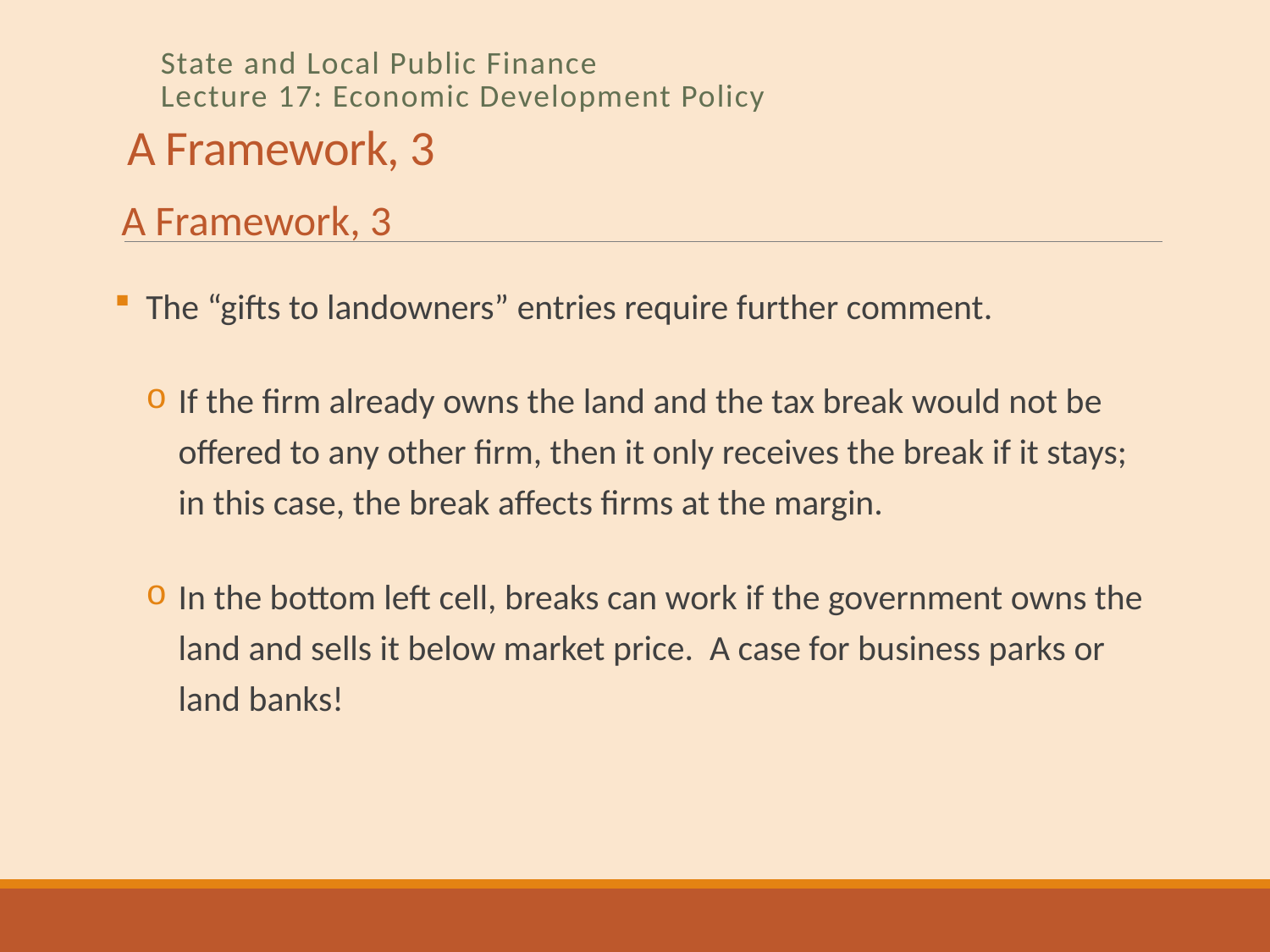

# A Framework, 3
State and Local Public Finance
Lecture 17: Economic Development Policy
A Framework, 3
The “gifts to landowners” entries require further comment.
If the firm already owns the land and the tax break would not be offered to any other firm, then it only receives the break if it stays; in this case, the break affects firms at the margin.
In the bottom left cell, breaks can work if the government owns the land and sells it below market price.  A case for business parks or land banks!